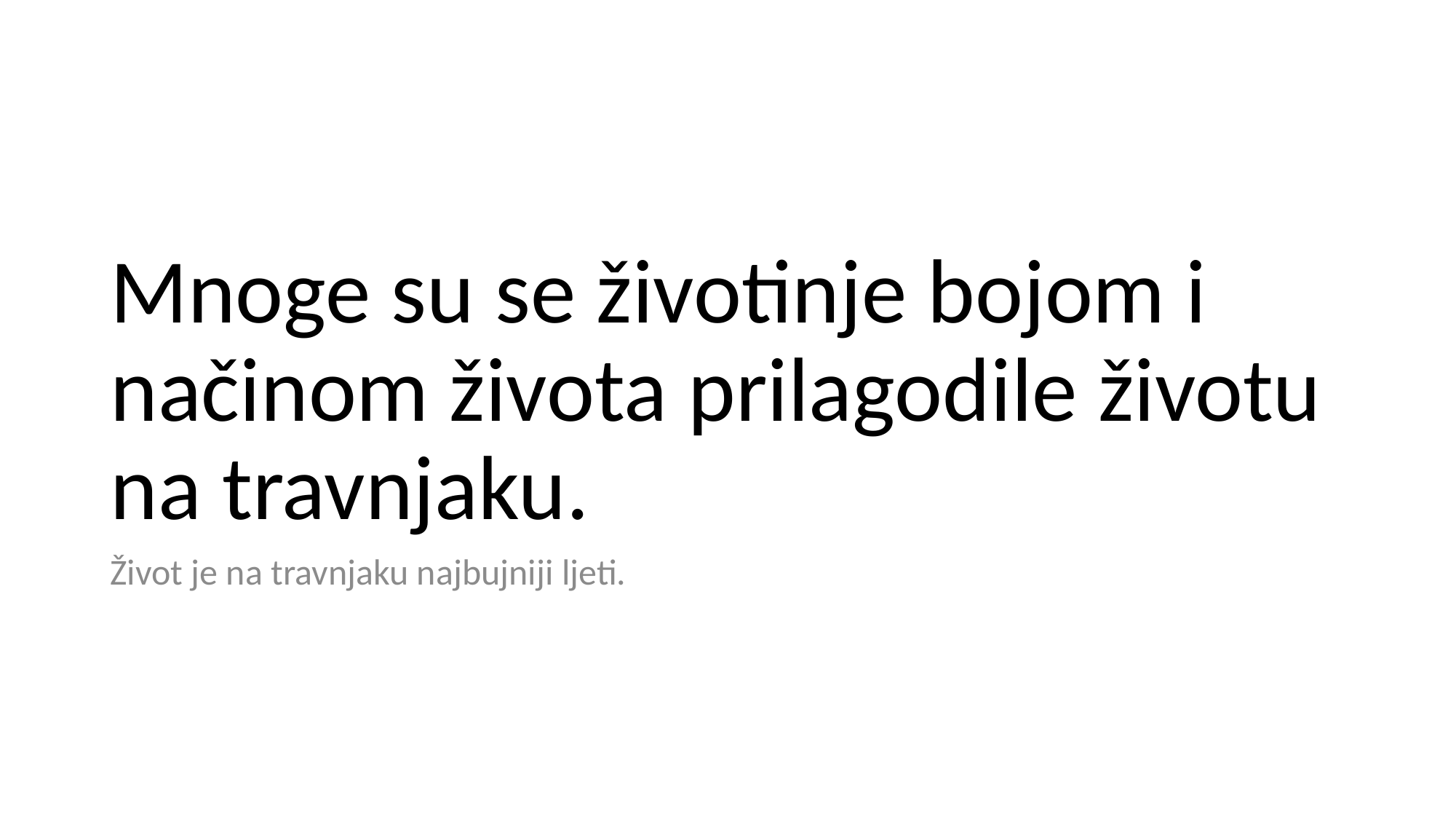

# Mnoge su se životinje bojom i načinom života prilagodile životu na travnjaku.
Život je na travnjaku najbujniji ljeti.